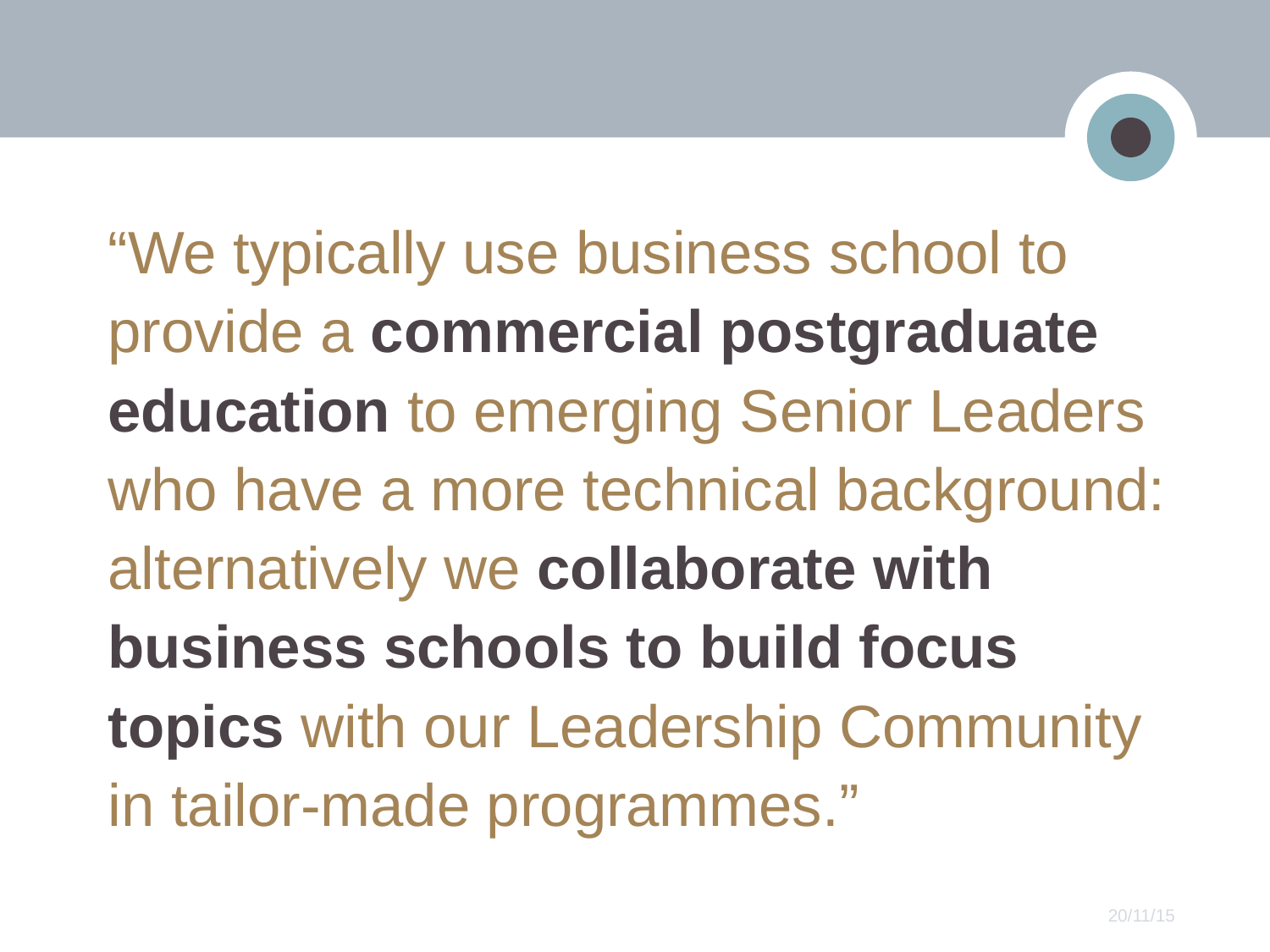

“We typically use business school to provide a commercial postgraduate education to emerging Senior Leaders who have a more technical background: alternatively we collaborate with business schools to build focus topics with our Leadership Community in tailor-made programmes.”